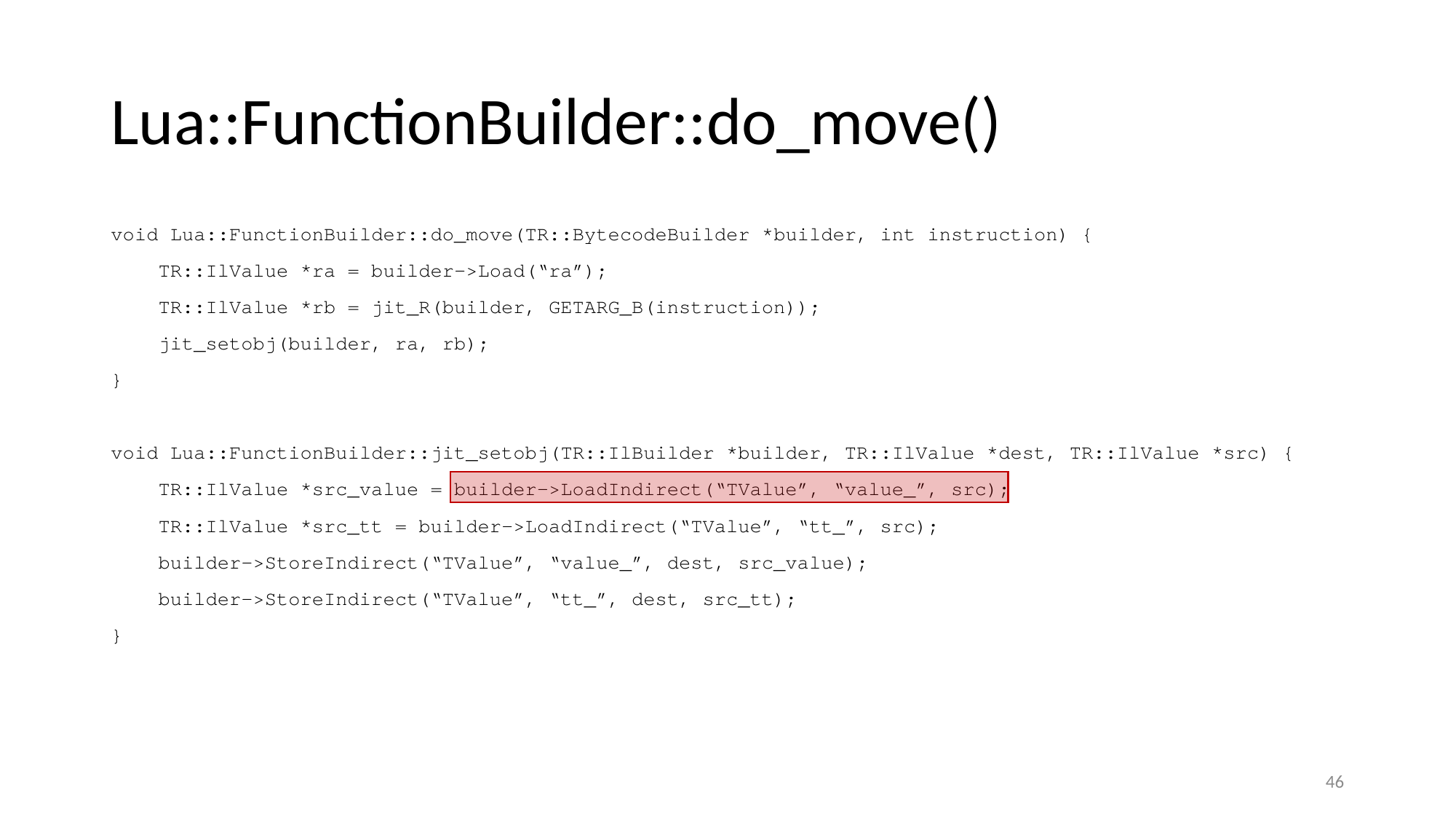

# Lua::FunctionBuilder::do_move()
void Lua::FunctionBuilder::do_move(TR::BytecodeBuilder *builder, int instruction) {
    TR::IlValue *ra = builder->Load(“ra”);
    TR::IlValue *rb = jit_R(builder, GETARG_B(instruction));
    jit_setobj(builder, ra, rb);
}

void Lua::FunctionBuilder::jit_setobj(TR::IlBuilder *builder, TR::IlValue *dest, TR::IlValue *src) {
    TR::IlValue *src_value = builder->LoadIndirect(“TValue”, “value_”, src);
    TR::IlValue *src_tt = builder->LoadIndirect(“TValue”, “tt_”, src);
    builder->StoreIndirect(“TValue”, “value_”, dest, src_value);
    builder->StoreIndirect(“TValue”, “tt_”, dest, src_tt);
}

46